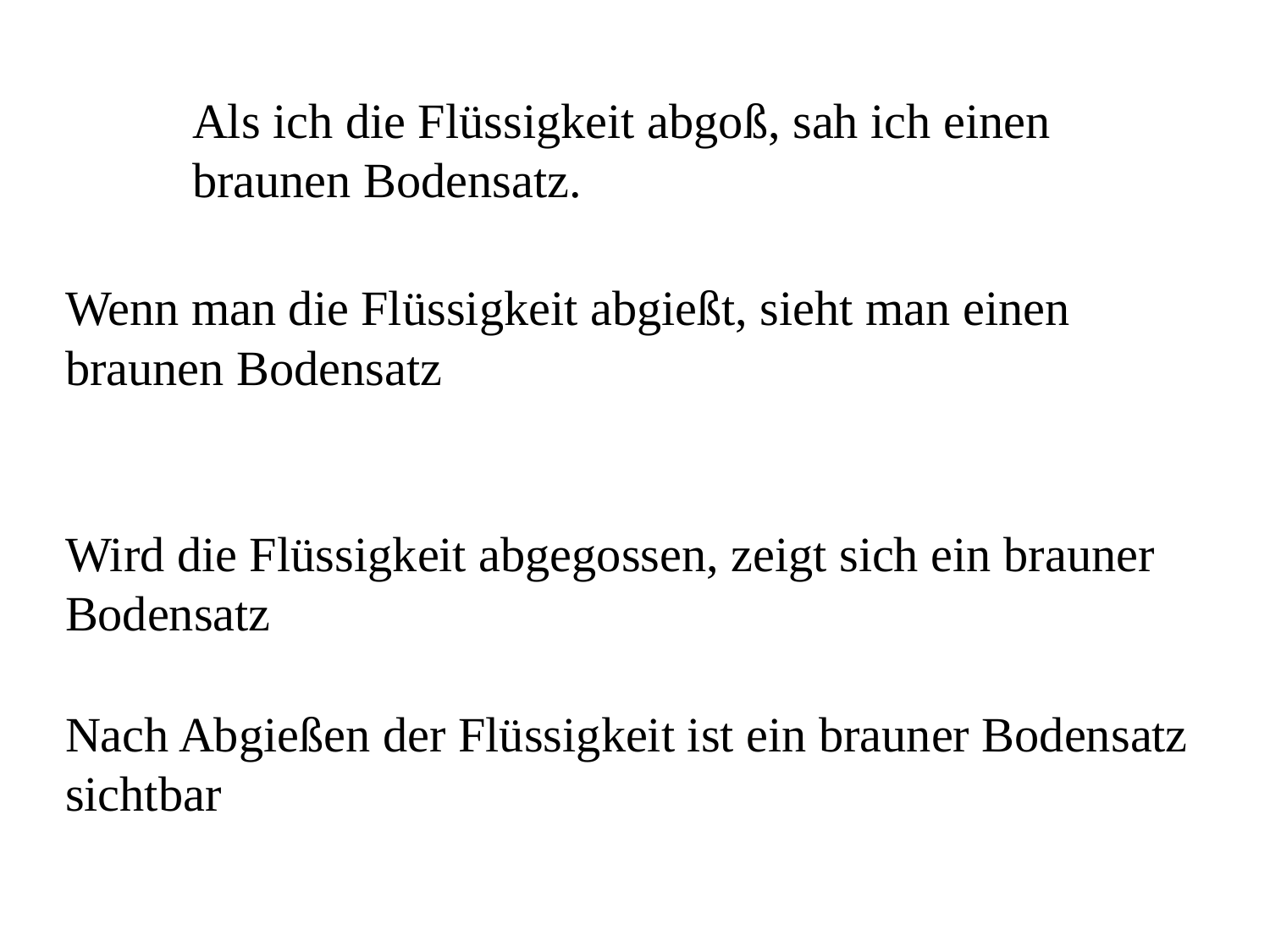

Als ich die Flüssigkeit abgoß, sah ich einen braunen Bodensatz.
Wenn man die Flüssigkeit abgießt, sieht man einen braunen Bodensatz
Wird die Flüssigkeit abgegossen, zeigt sich ein brauner Bodensatz
Nach Abgießen der Flüssigkeit ist ein brauner Bodensatz sichtbar